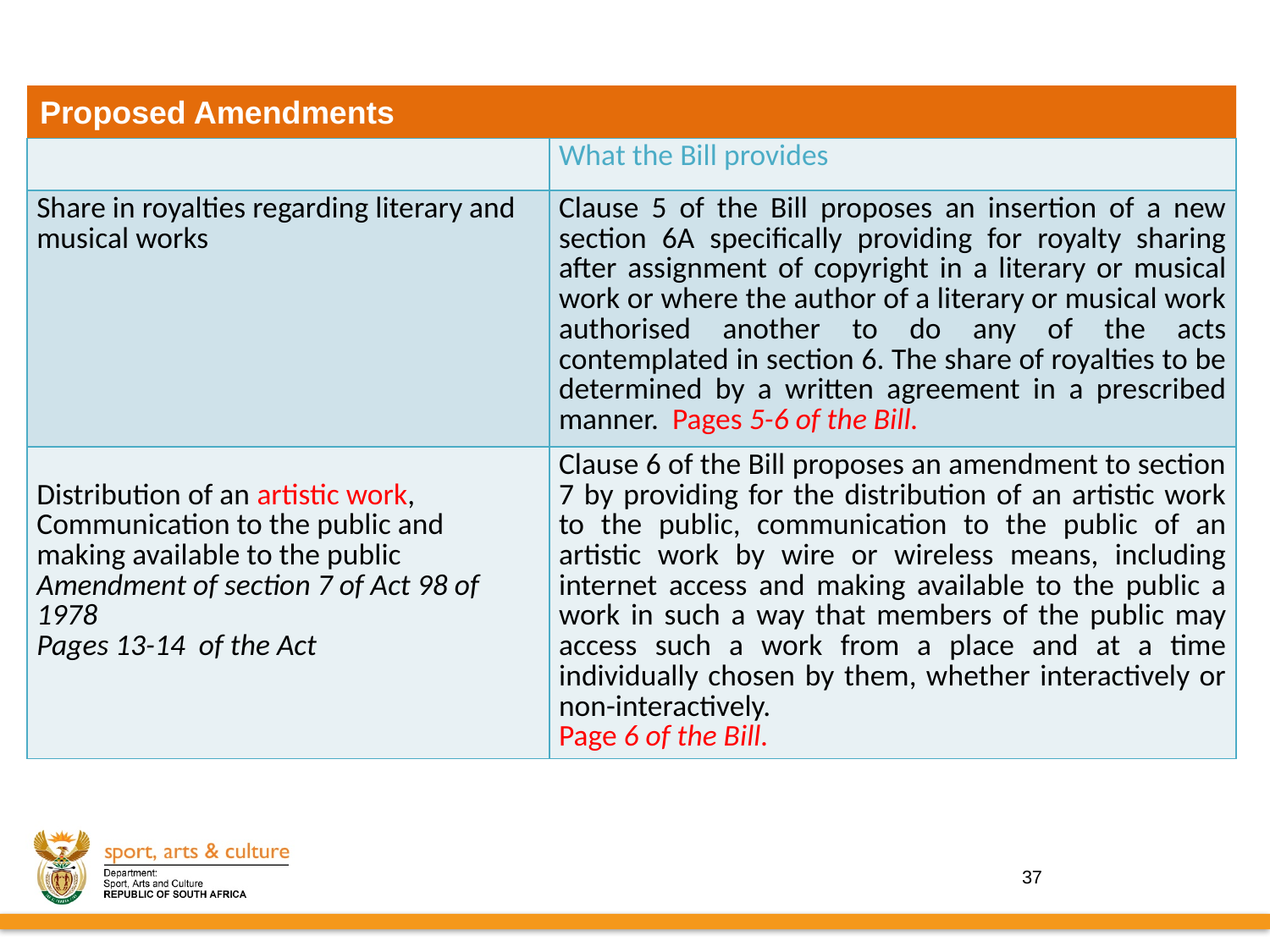

# Proposed Amendments
|  | What the Bill provides |
| --- | --- |
| Share in royalties regarding literary and musical works | Clause 5 of the Bill proposes an insertion of a new section 6A specifically providing for royalty sharing after assignment of copyright in a literary or musical work or where the author of a literary or musical work authorised another to do any of the acts contemplated in section 6. The share of royalties to be determined by a written agreement in a prescribed manner. Pages 5-6 of the Bill. |
| Distribution of an artistic work, Communication to the public and making available to the public Amendment of section 7 of Act 98 of 1978 Pages 13-14 of the Act | Clause 6 of the Bill proposes an amendment to section 7 by providing for the distribution of an artistic work to the public, communication to the public of an artistic work by wire or wireless means, including internet access and making available to the public a work in such a way that members of the public may access such a work from a place and at a time individually chosen by them, whether interactively or non-interactively. Page 6 of the Bill. |
37